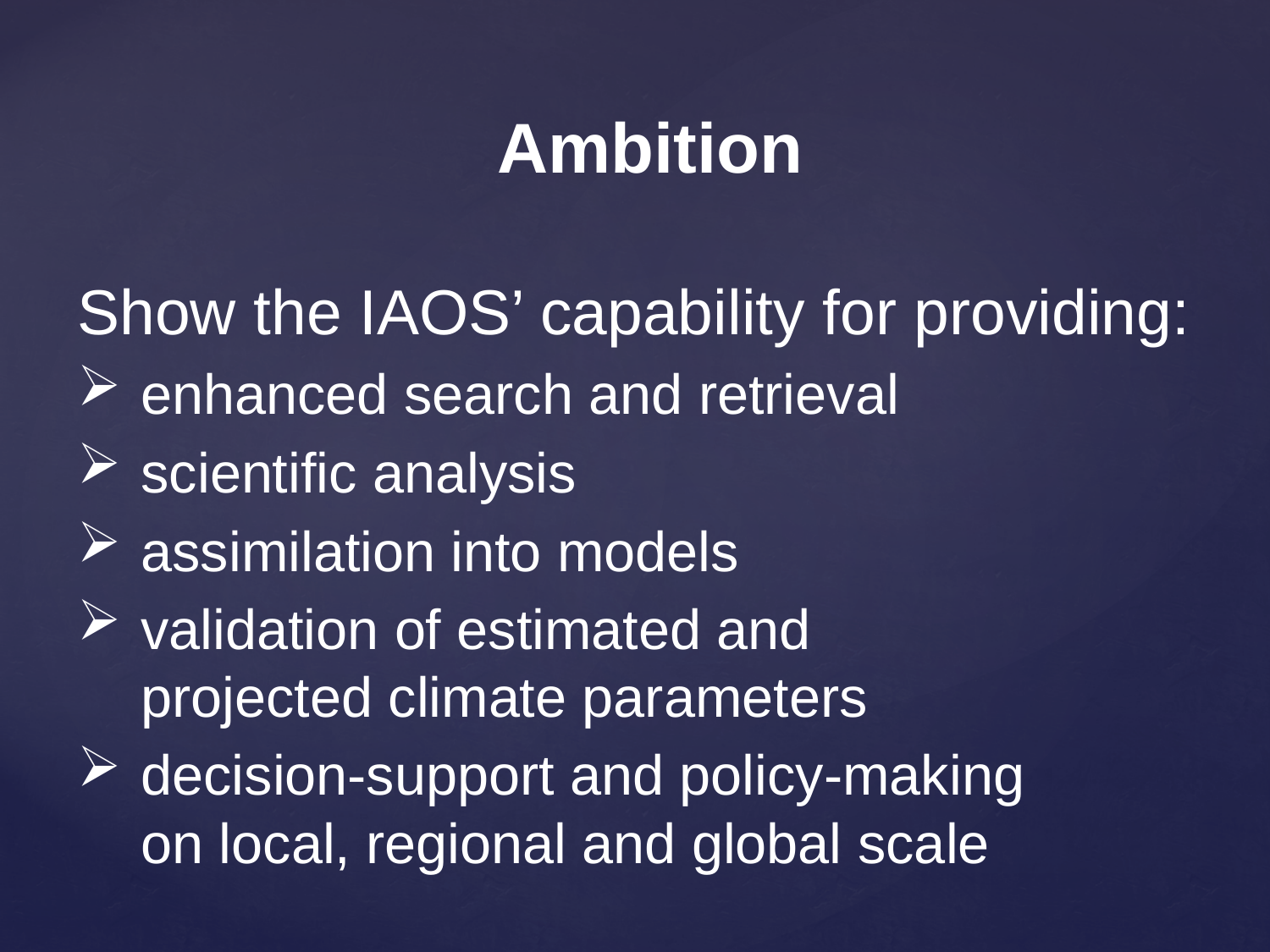

Ambition

Show the IAOS’ capability for providing:
enhanced search and retrieval
scientific analysis
assimilation into models
validation of estimated and
projected climate parameters
decision-support and policy-making
on local, regional and global scale